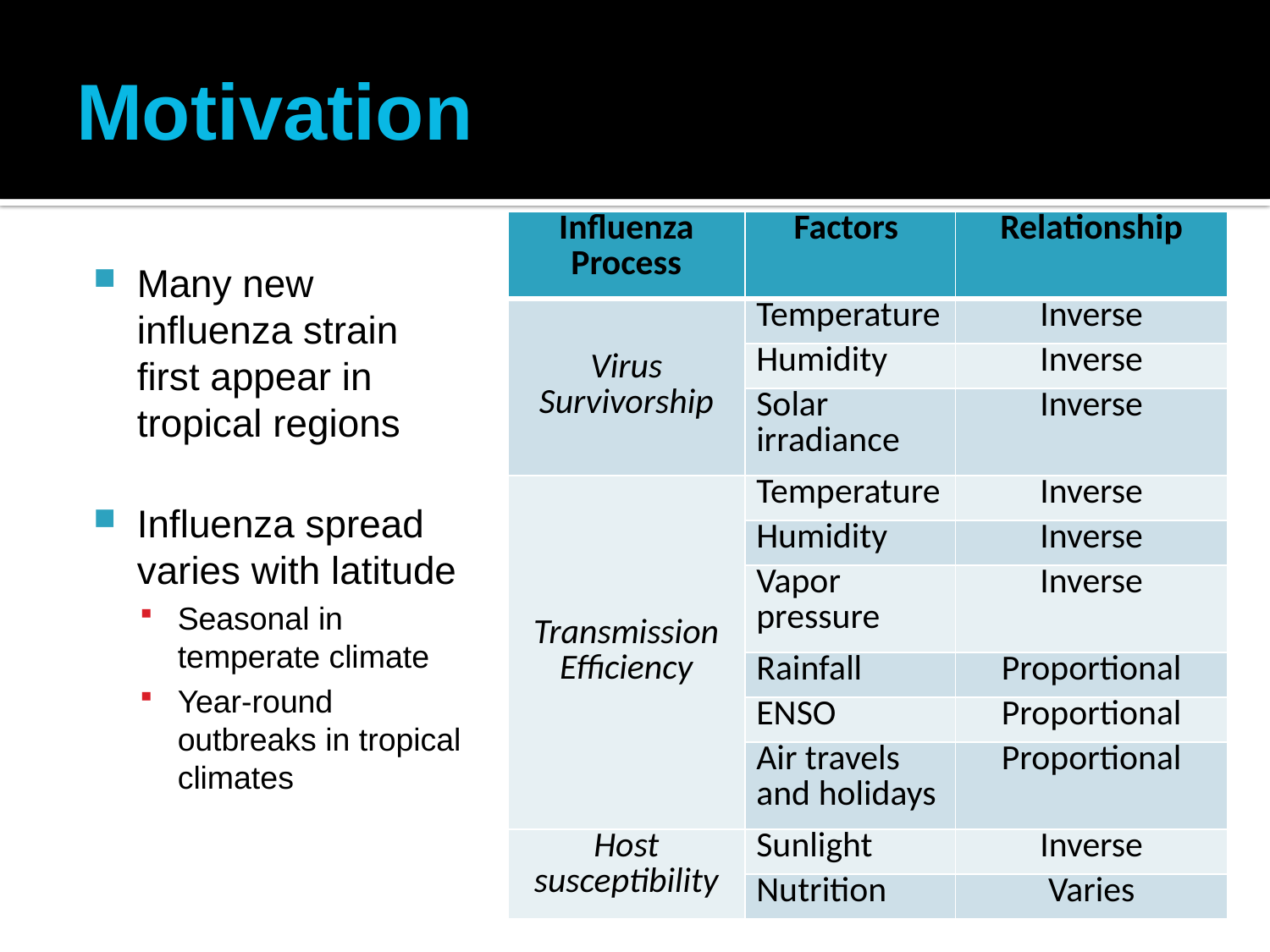

# Motivation
| Influenza Process | Factors | Relationship |
| --- | --- | --- |
| Virus Survivorship | Temperature | Inverse |
|  | Humidity | Inverse |
|  | Solar irradiance | Inverse |
| Transmission Efficiency | Temperature | Inverse |
|  | Humidity | Inverse |
|  | Vapor pressure | Inverse |
|  | Rainfall | Proportional |
|  | ENSO | Proportional |
|  | Air travels and holidays | Proportional |
| Host susceptibility | Sunlight | Inverse |
|  | Nutrition | Varies |
Many new influenza strain first appear in tropical regions

Influenza spread varies with latitude
Seasonal in temperate climate
Year-round outbreaks in tropical climates